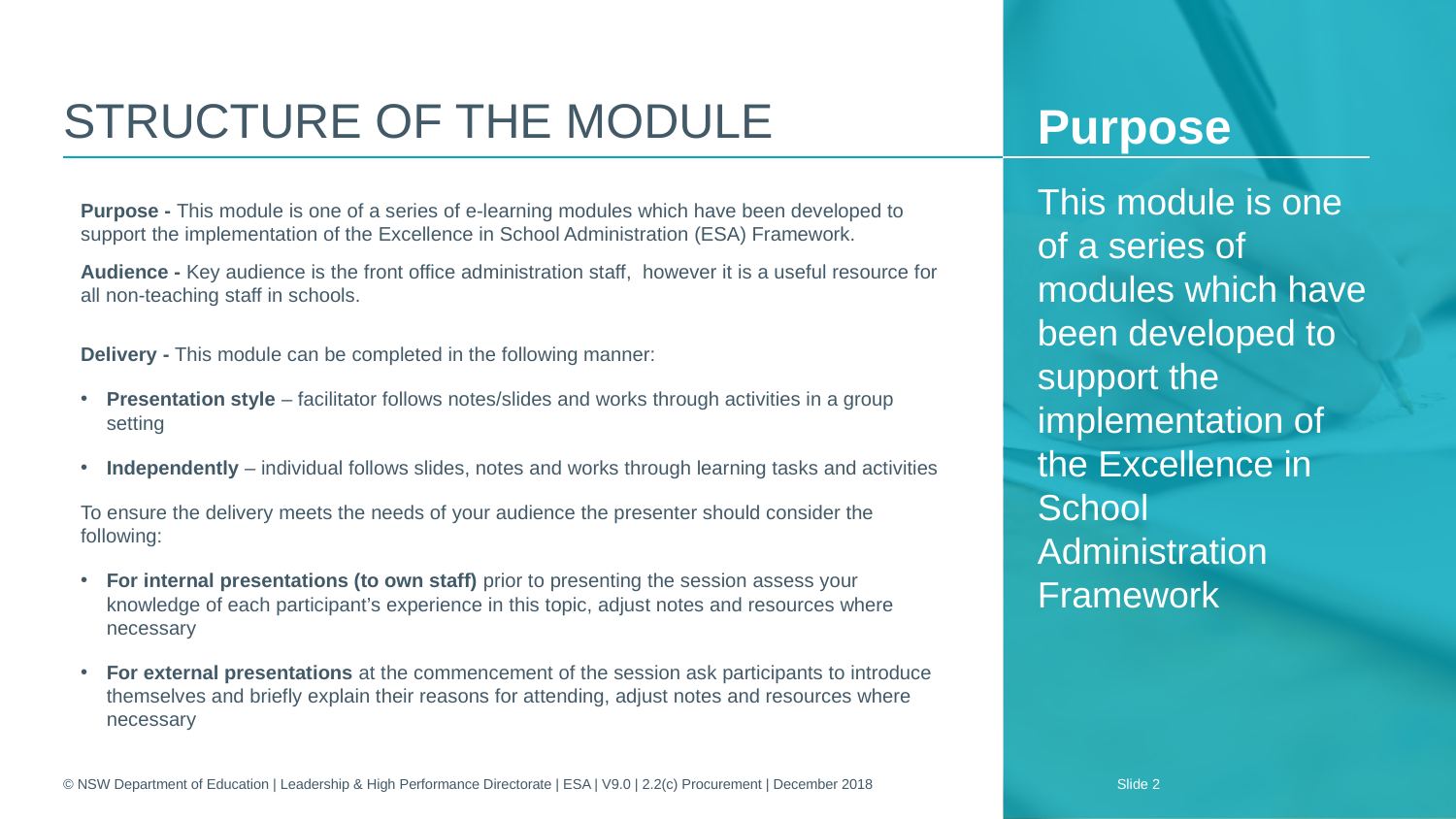

# Structure of the module
Purpose
This module is one of a series of modules which have been developed to support the implementation of the Excellence in School Administration Framework
Purpose - This module is one of a series of e-learning modules which have been developed to support the implementation of the Excellence in School Administration (ESA) Framework.
Audience - Key audience is the front office administration staff,  however it is a useful resource for all non-teaching staff in schools.
Delivery - This module can be completed in the following manner:
Presentation style – facilitator follows notes/slides and works through activities in a group setting
Independently – individual follows slides, notes and works through learning tasks and activities
To ensure the delivery meets the needs of your audience the presenter should consider the following:
For internal presentations (to own staff) prior to presenting the session assess your knowledge of each participant’s experience in this topic, adjust notes and resources where necessary
For external presentations at the commencement of the session ask participants to introduce themselves and briefly explain their reasons for attending, adjust notes and resources where necessary
© NSW Department of Education | Leadership & High Performance Directorate | ESA | V9.0 | 2.2(c) Procurement | December 2018
Slide 2